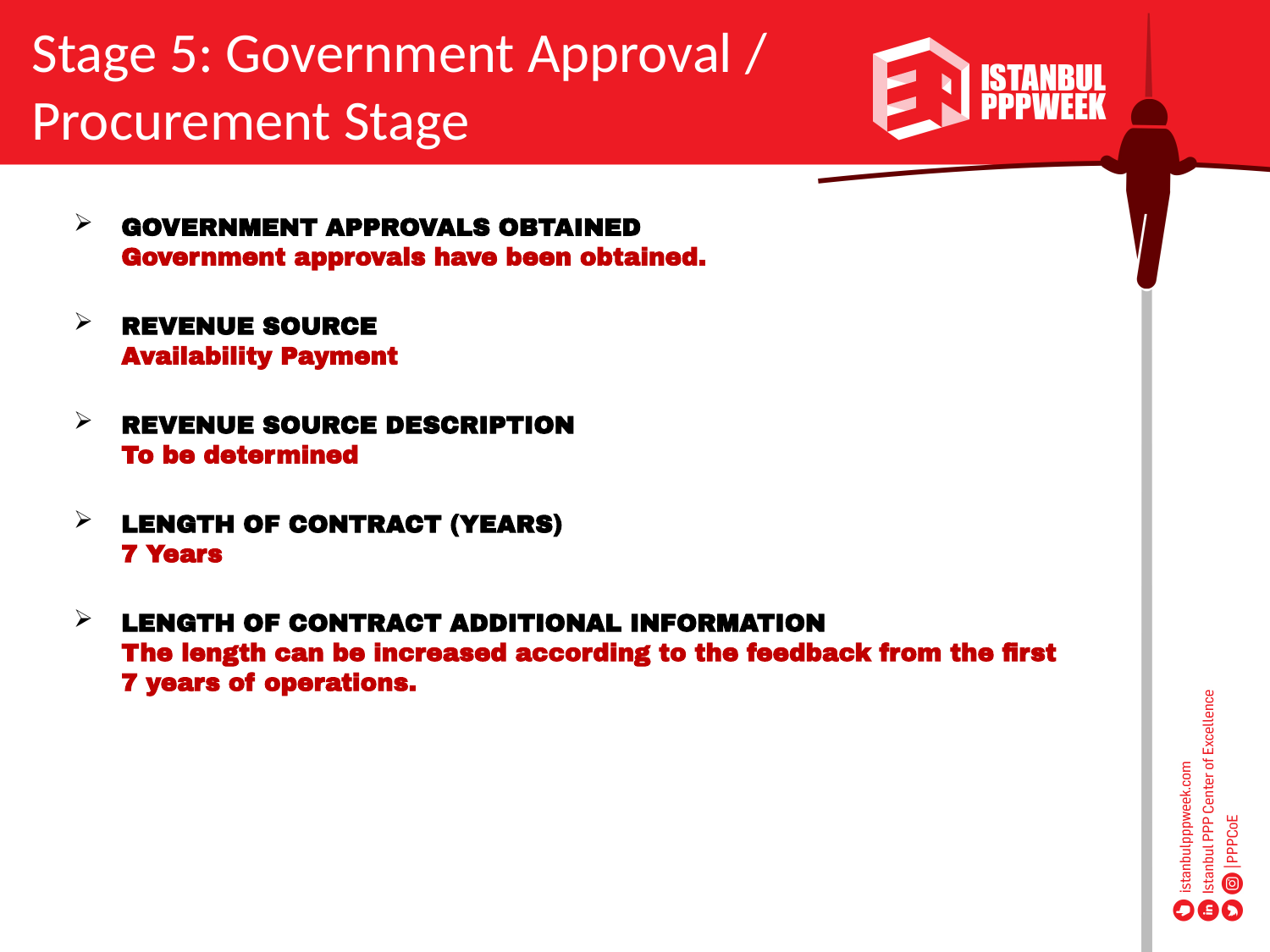

Stage 5: Government Approval / Procurement Stage

GOVERNMENT APPROVALS OBTAINED 
Government approvals have been obtained.

REVENUE SOURCE 
Availability Payment

REVENUE SOURCE DESCRIPTION 
To be determined

LENGTH OF CONTRACT (YEARS) 
7 Years

LENGTH OF CONTRACT ADDITIONAL INFORMATION 
The length can be increased according to the feedback from the first 7 years of operations.